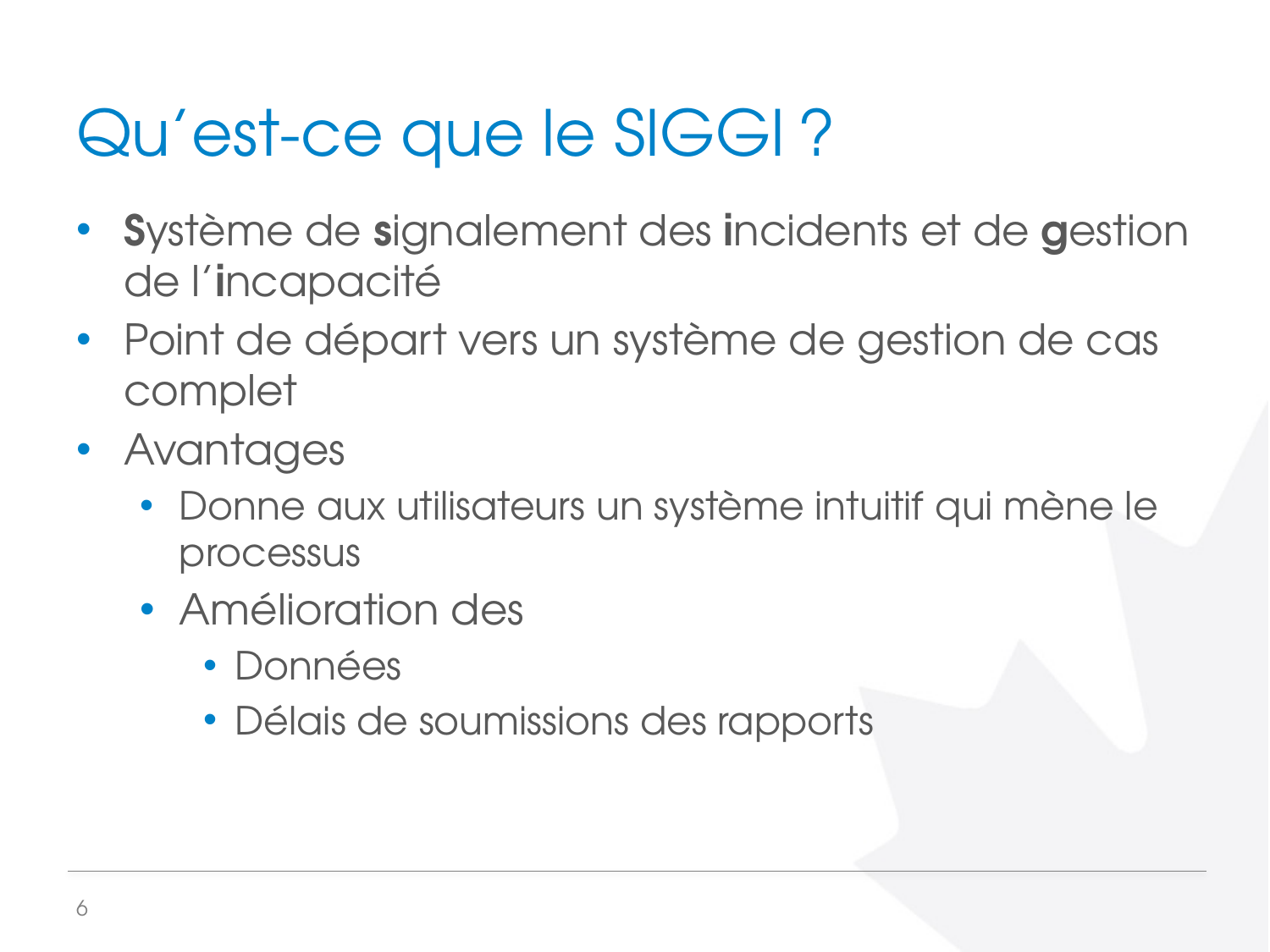

# Qu’est-ce que le SIGGI ?
Système de signalement des incidents et de gestion de l’incapacité
Point de départ vers un système de gestion de cas complet
Avantages
Donne aux utilisateurs un système intuitif qui mène le processus
Amélioration des
Données
Délais de soumissions des rapports

6